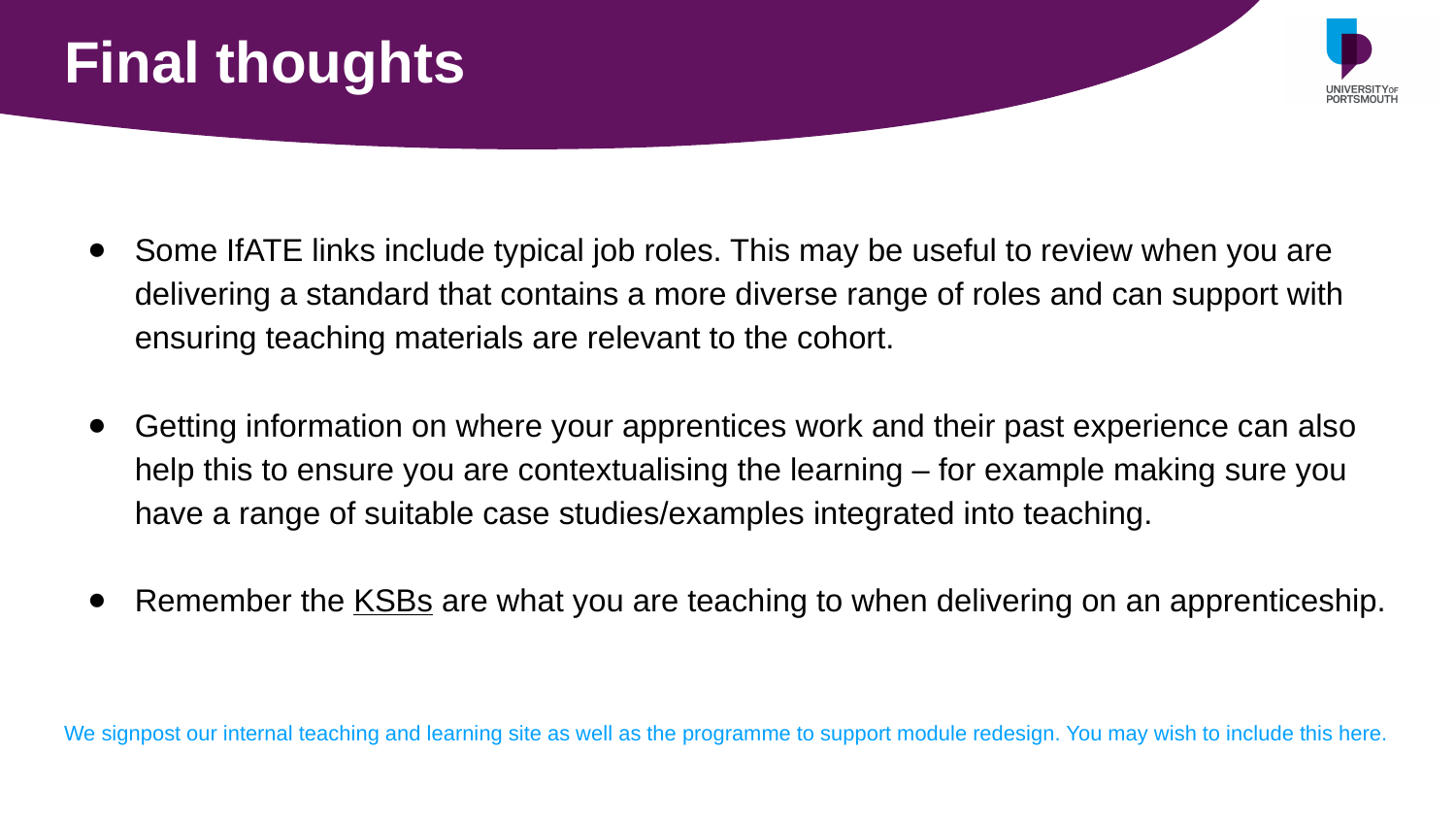

# Final thoughts

Some IfATE links include typical job roles. This may be useful to review when you are delivering a standard that contains a more diverse range of roles and can support with ensuring teaching materials are relevant to the cohort.
Getting information on where your apprentices work and their past experience can also help this to ensure you are contextualising the learning – for example making sure you have a range of suitable case studies/examples integrated into teaching.
Remember the KSBs are what you are teaching to when delivering on an apprenticeship.

We signpost our internal teaching and learning site as well as the programme to support module redesign. You may wish to include this here.